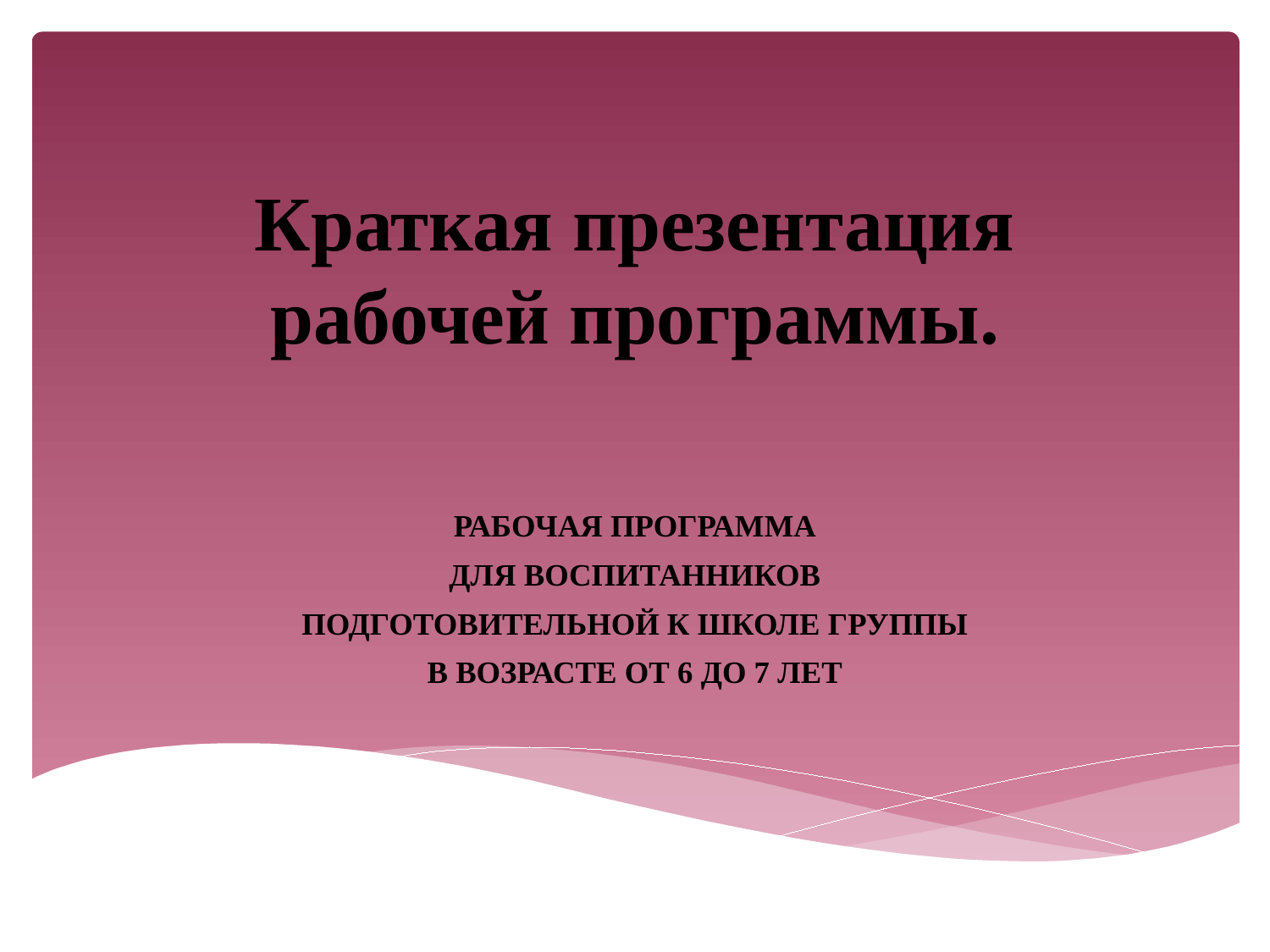

# Краткая презентация рабочей программы.
РАБОЧАЯ ПРОГРАММА
ДЛЯ ВОСПИТАННИКОВ
ПОДГОТОВИТЕЛЬНОЙ К ШКОЛЕ ГРУППЫ
В ВОЗРАСТЕ ОТ 6 ДО 7 ЛЕТ